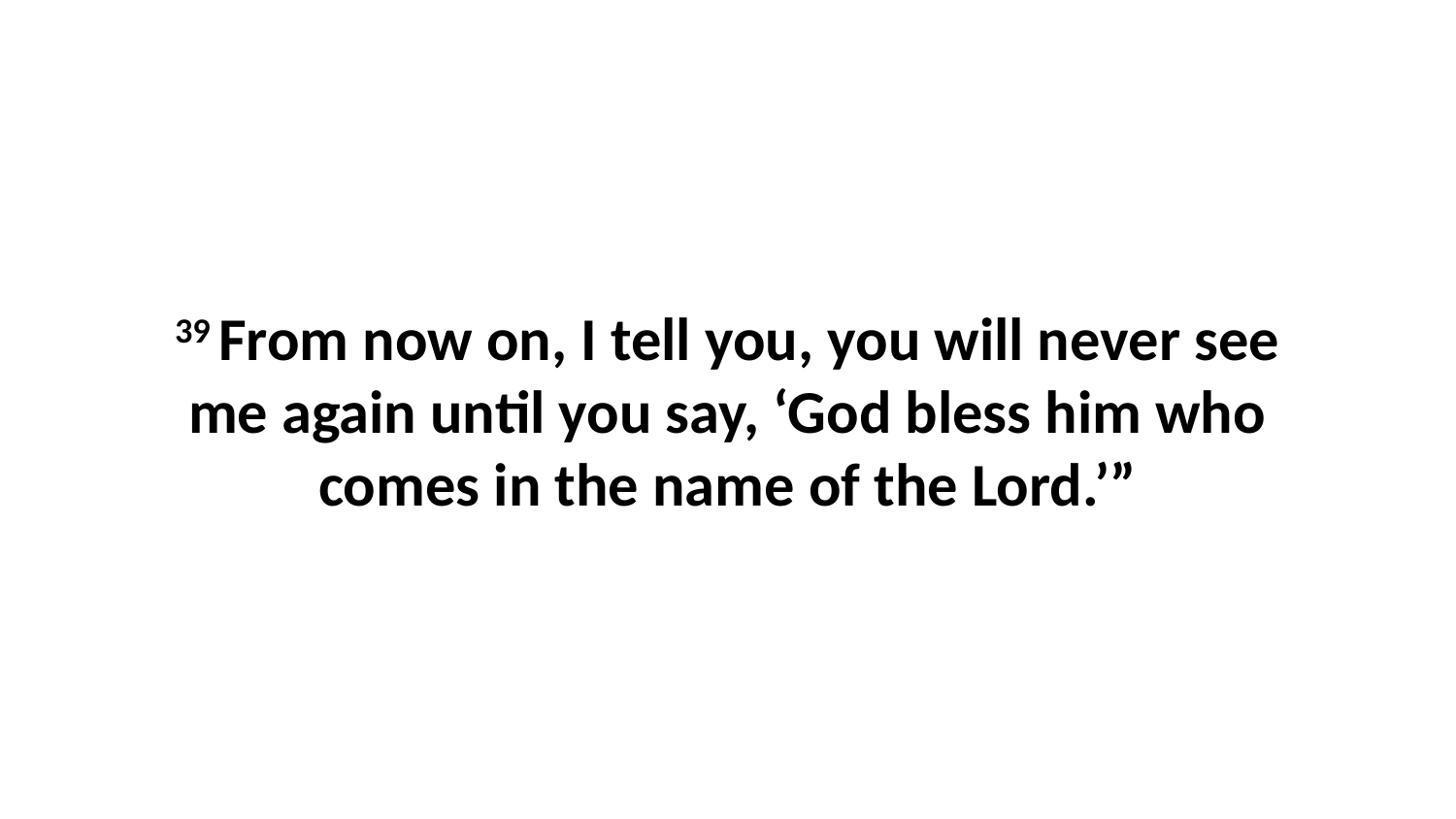

39 From now on, I tell you, you will never see me again until you say, ‘God bless him who comes in the name of the Lord.’”